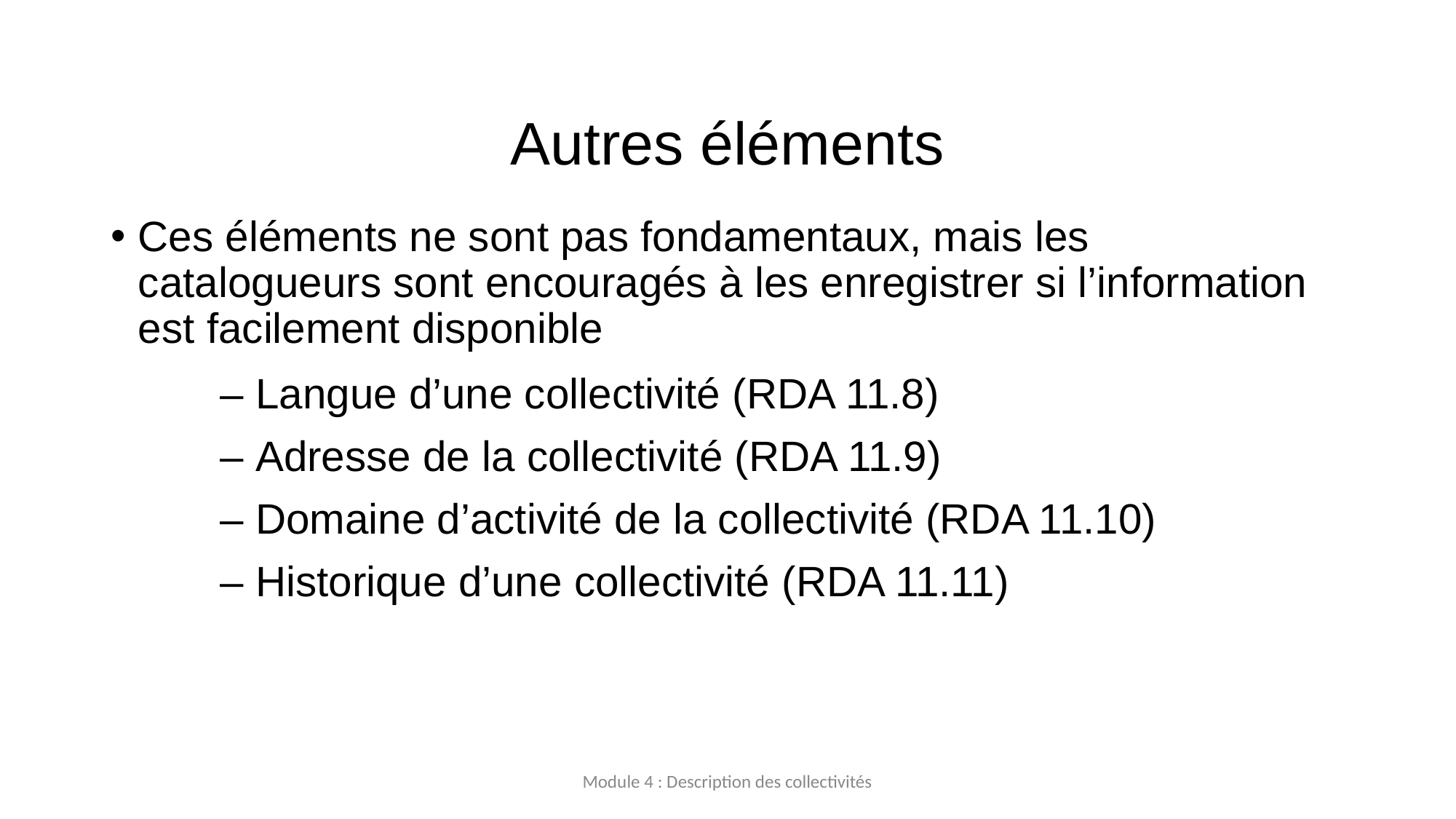

# Autres éléments
Ces éléments ne sont pas fondamentaux, mais les catalogueurs sont encouragés à les enregistrer si l’information est facilement disponible
– Langue d’une collectivité (RDA 11.8)
– Adresse de la collectivité (RDA 11.9)
– Domaine d’activité de la collectivité (RDA 11.10)
– Historique d’une collectivité (RDA 11.11)
Module 4 : Description des collectivités